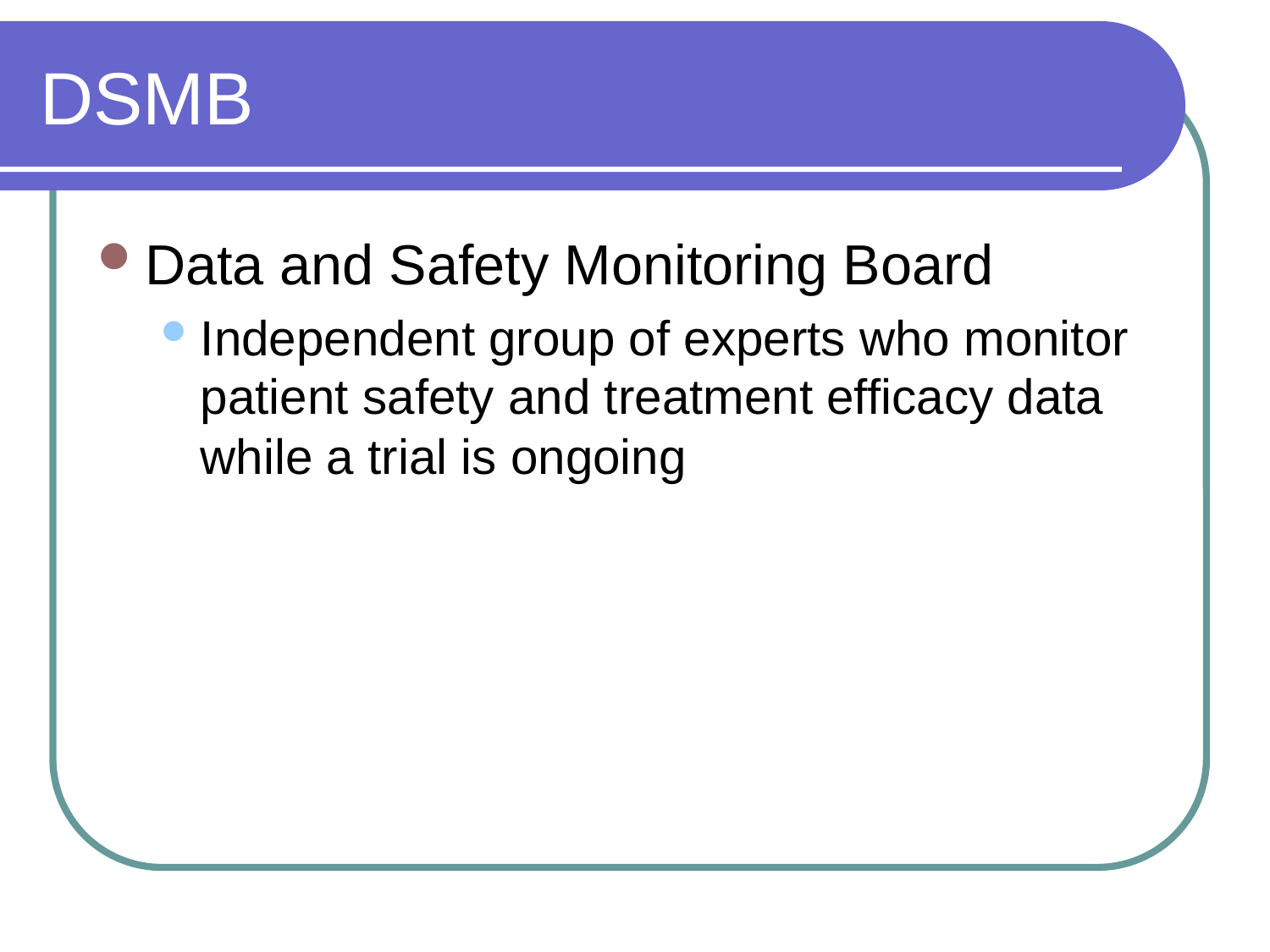

# DSMB
Data and Safety Monitoring Board
Independent group of experts who monitor patient safety and treatment efficacy data while a trial is ongoing